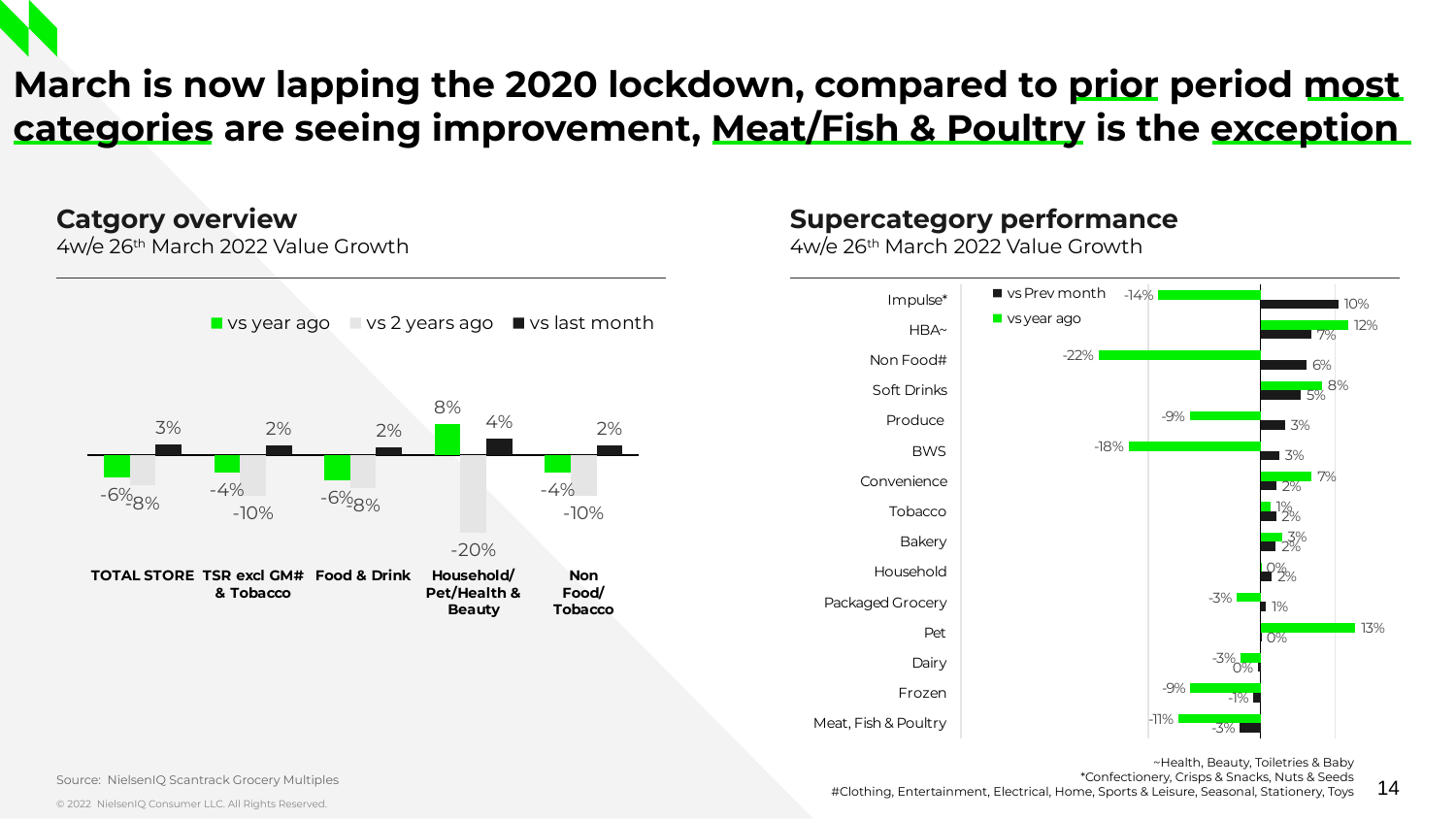

# March is now lapping the 2020 lockdown, compared to prior period most categories are seeing improvement, Meat/Fish & Poultry is the exception
Catgory overview
4w/e 26th March 2022 Value Growth
Supercategory performance
4w/e 26th March 2022 Value Growth

[unsupported chart]

### Chart

| Category | vs year ago | vs 2 years ago | vs last month |
|---|---|---|---|
| TOTAL STORE | -0.05675023438448523 | -0.07815862419721298 | 0.025585546298035444 |
| TSR excl GM# & Tobacco | -0.0442860432814951 | -0.10437550828469844 | 0.022898338619992353 |
| Food & Drink | -0.06393573556455068 | -0.08487495388375077 | 0.019466138706481173 |
| Household/Pet/Health & Beauty | 0.0785767446852419 | -0.19720612096400725 | 0.04193355970327861 |
| Non Food/Tobacco | -0.0442860432814951 | -0.10437550828469844 | 0.022898338619992353 |
~Health, Beauty, Toiletries & Baby
*Confectionery, Crisps & Snacks, Nuts & Seeds
#Clothing, Entertainment, Electrical, Home, Sports & Leisure, Seasonal, Stationery, Toys
Source:  NielsenIQ Scantrack Grocery Multiples